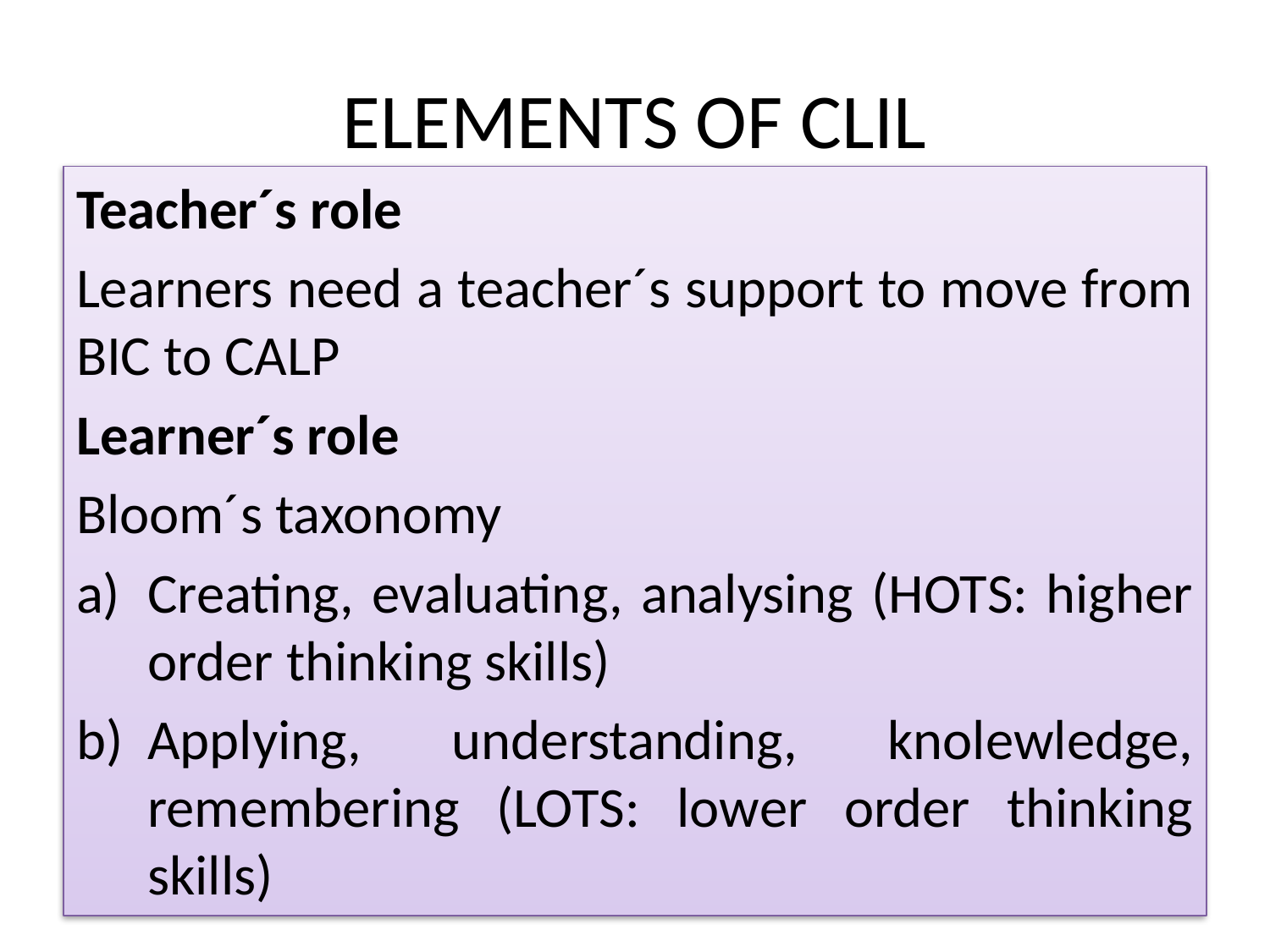

# ELEMENTS OF CLIL
Teacher´s role
Learners need a teacher´s support to move from BIC to CALP
Learner´s role
Bloom´s taxonomy
Creating, evaluating, analysing (HOTS: higher order thinking skills)
Applying, understanding, knolewledge, remembering (LOTS: lower order thinking skills)